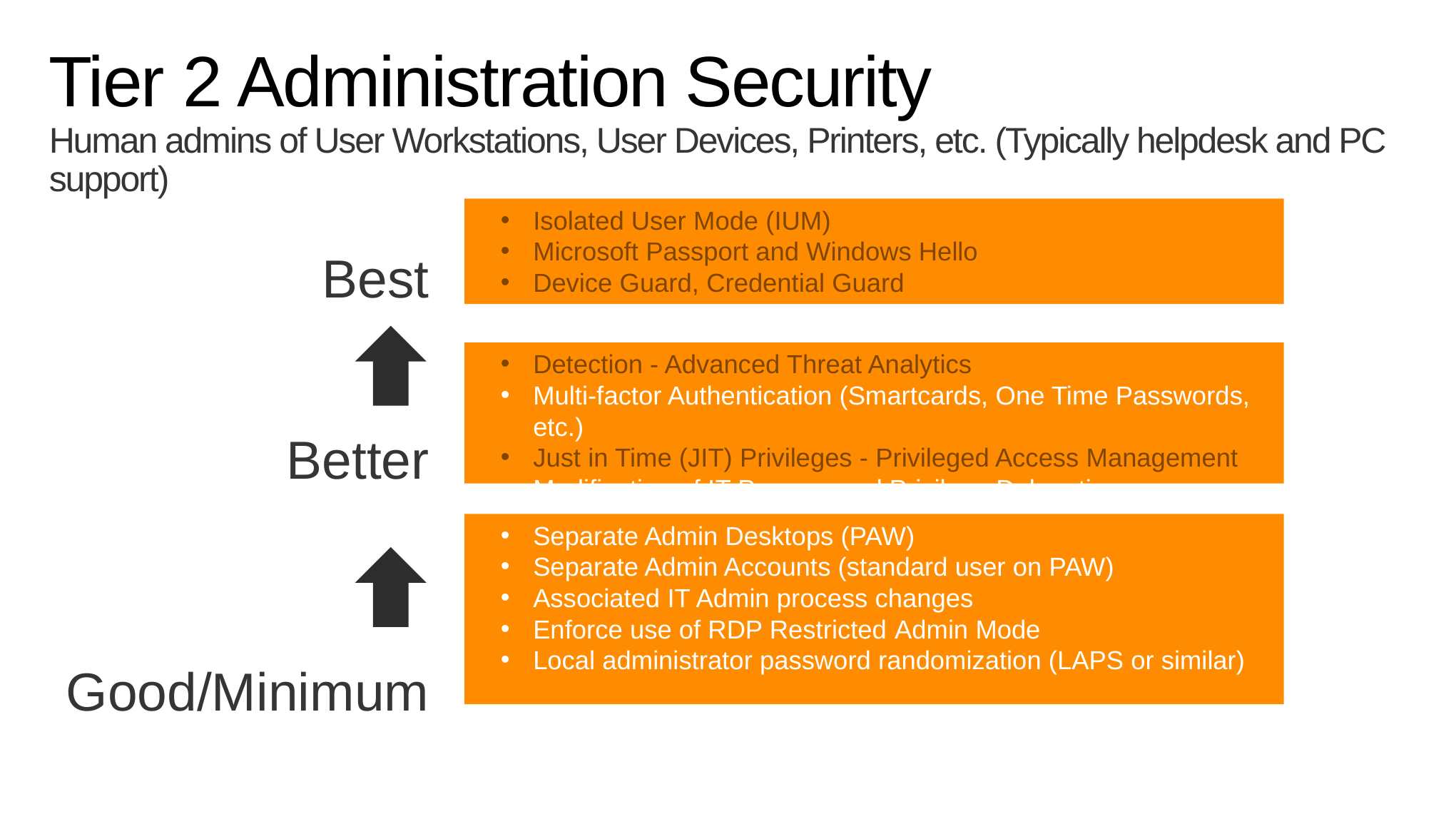

# Tier 2 Administration Security Human admins of User Workstations, User Devices, Printers, etc. (Typically helpdesk and PC support)
Isolated User Mode (IUM)
Microsoft Passport and Windows Hello
Device Guard, Credential Guard

Best

Detection - Advanced Threat Analytics
Multi-factor Authentication (Smartcards, One Time Passwords, etc.)
Just in Time (JIT) Privileges - Privileged Access Management
Modification of IT Process and Privilege Delegation

Better
Separate Admin Desktops (PAW)
Separate Admin Accounts (standard user on PAW)
Associated IT Admin process changes
Enforce use of RDP Restricted Admin Mode
Local administrator password randomization (LAPS or similar)

Good/Minimum